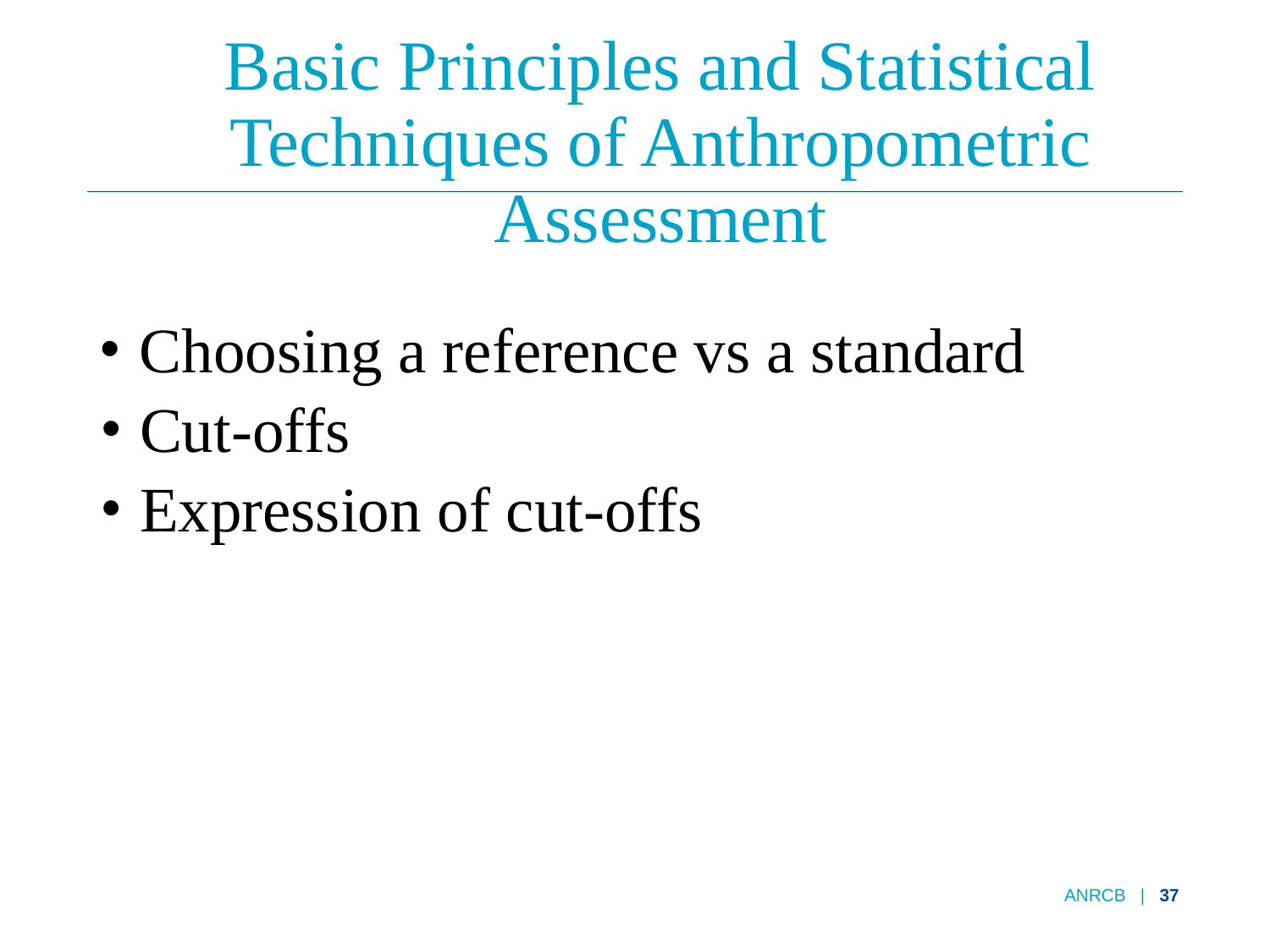

# Basic Principles and Statistical Techniques of Anthropometric Assessment
 Choosing a reference vs a standard
 Cut-offs
 Expression of cut-offs

ANRCB   |   37